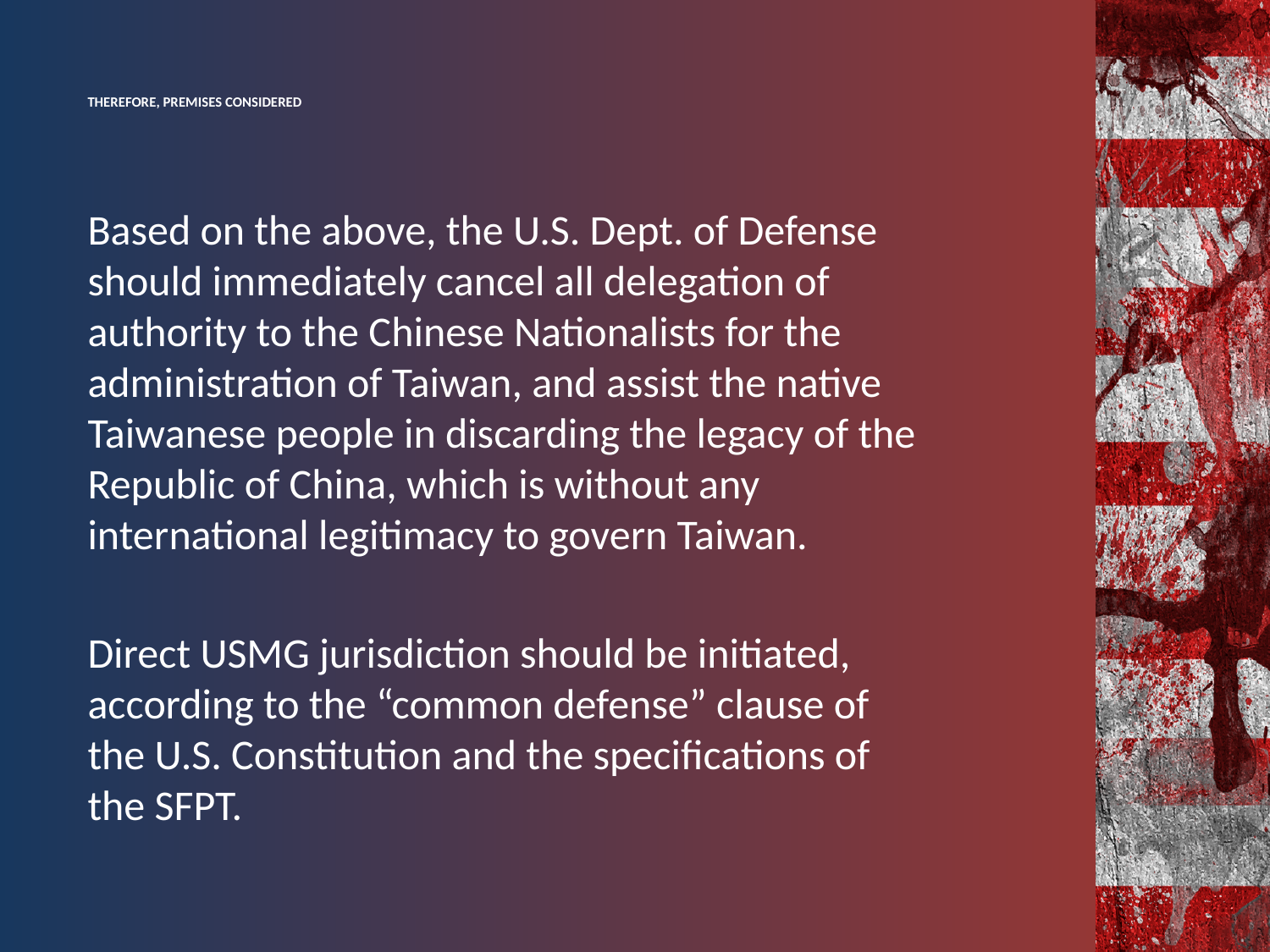

# THEREFORE, PREMISES CONSIDERED
Based on the above, the U.S. Dept. of Defense should immediately cancel all delegation of authority to the Chinese Nationalists for the administration of Taiwan, and assist the native Taiwanese people in discarding the legacy of the Republic of China, which is without any international legitimacy to govern Taiwan.

Direct USMG jurisdiction should be initiated, according to the “common defense” clause of the U.S. Constitution and the specifications of the SFPT.